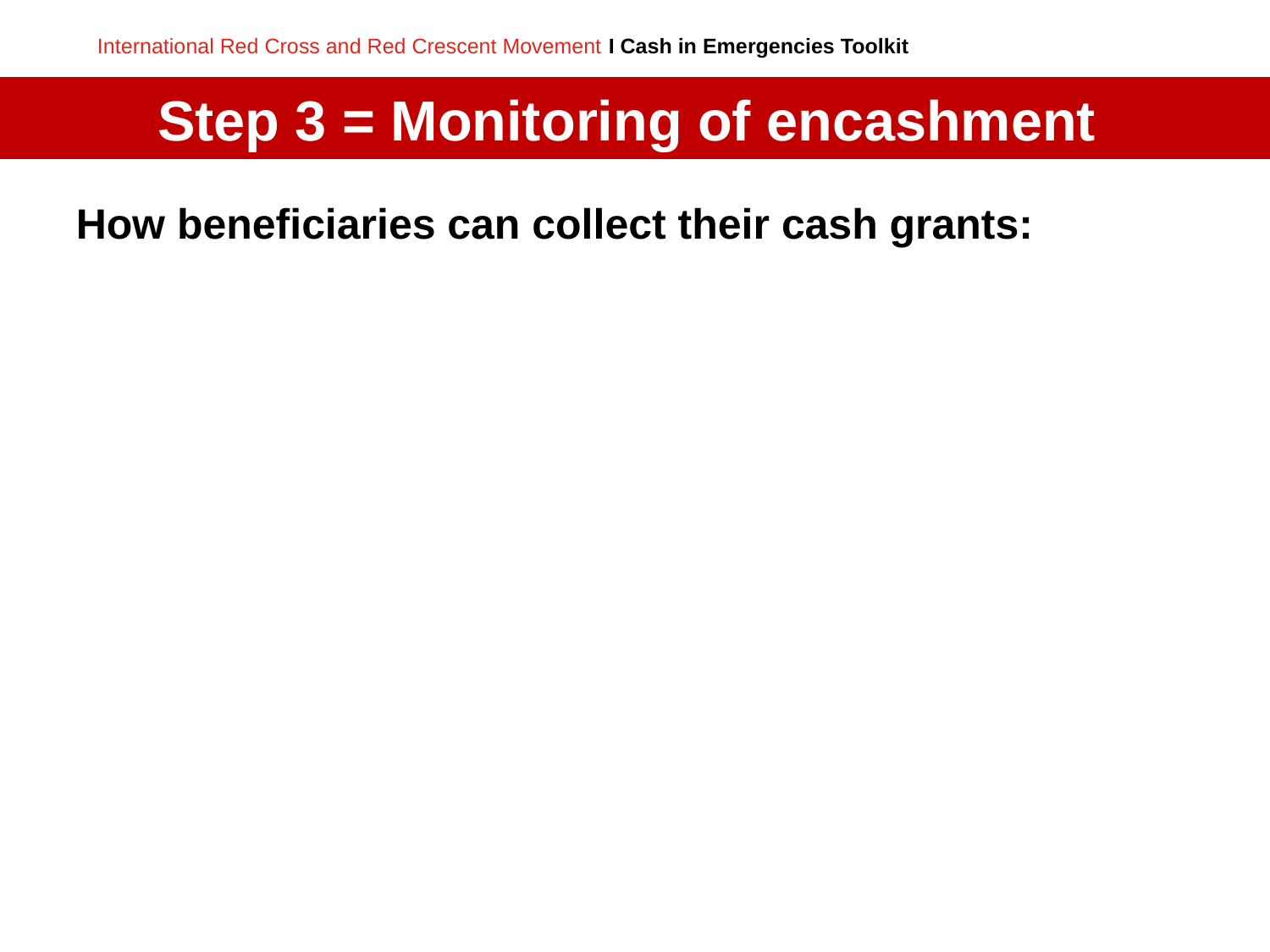

# Step 3 = Monitoring of encashment
How beneficiaries can collect their cash grants: